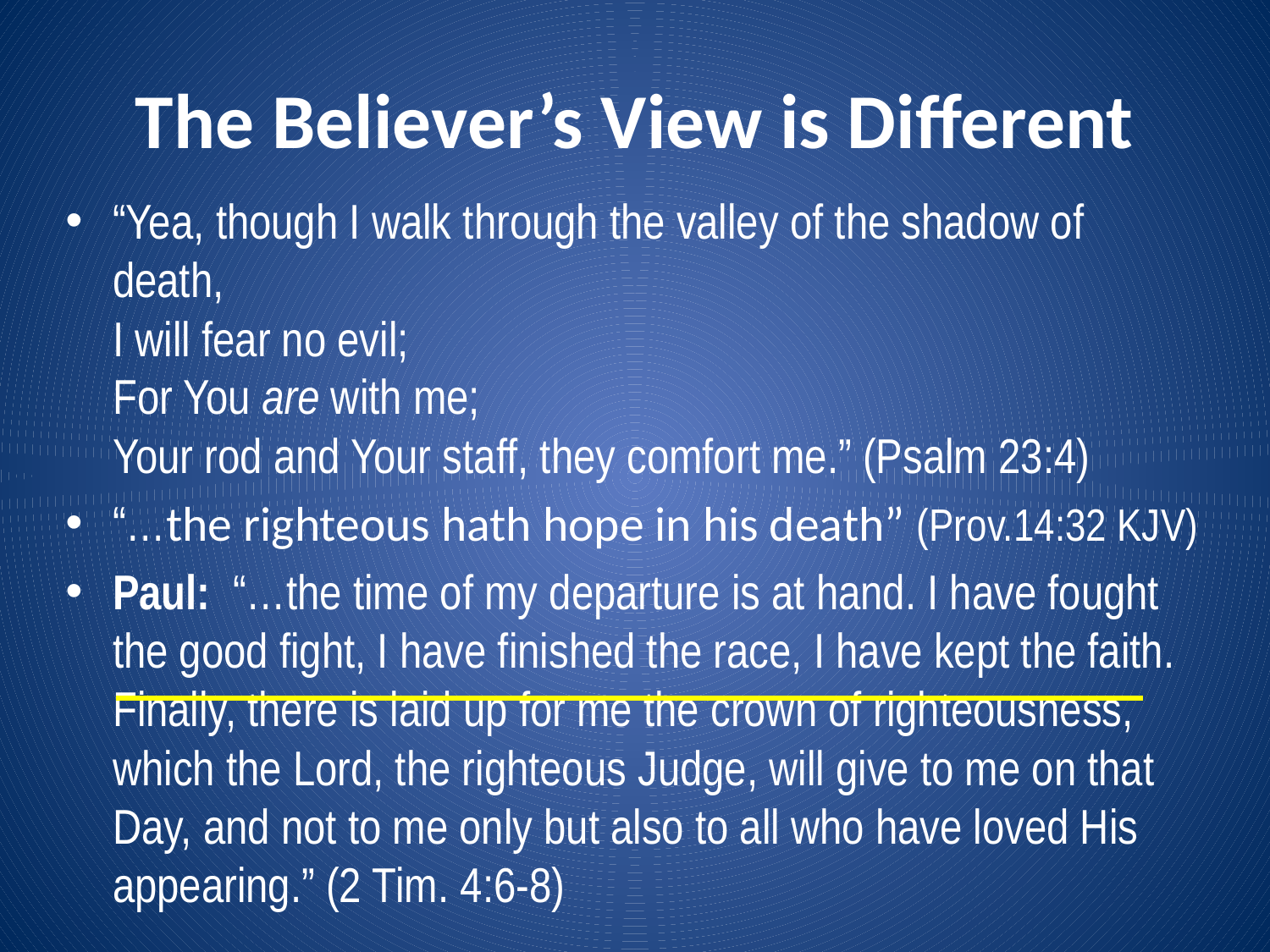

# The Believer’s View is Different
“Yea, though I walk through the valley of the shadow of 	death,
I will fear no evil;
For You are with me;
Your rod and Your staff, they comfort me.” (Psalm 23:4)
“…the righteous hath hope in his death” (Prov.14:32 KJV)
Paul:  “…the time of my departure is at hand. I have fought the good fight, I have finished the race, I have kept the faith. Finally, there is laid up for me the crown of righteousness, which the Lord, the righteous Judge, will give to me on that Day, and not to me only but also to all who have loved His appearing.” (2 Tim. 4:6-8)